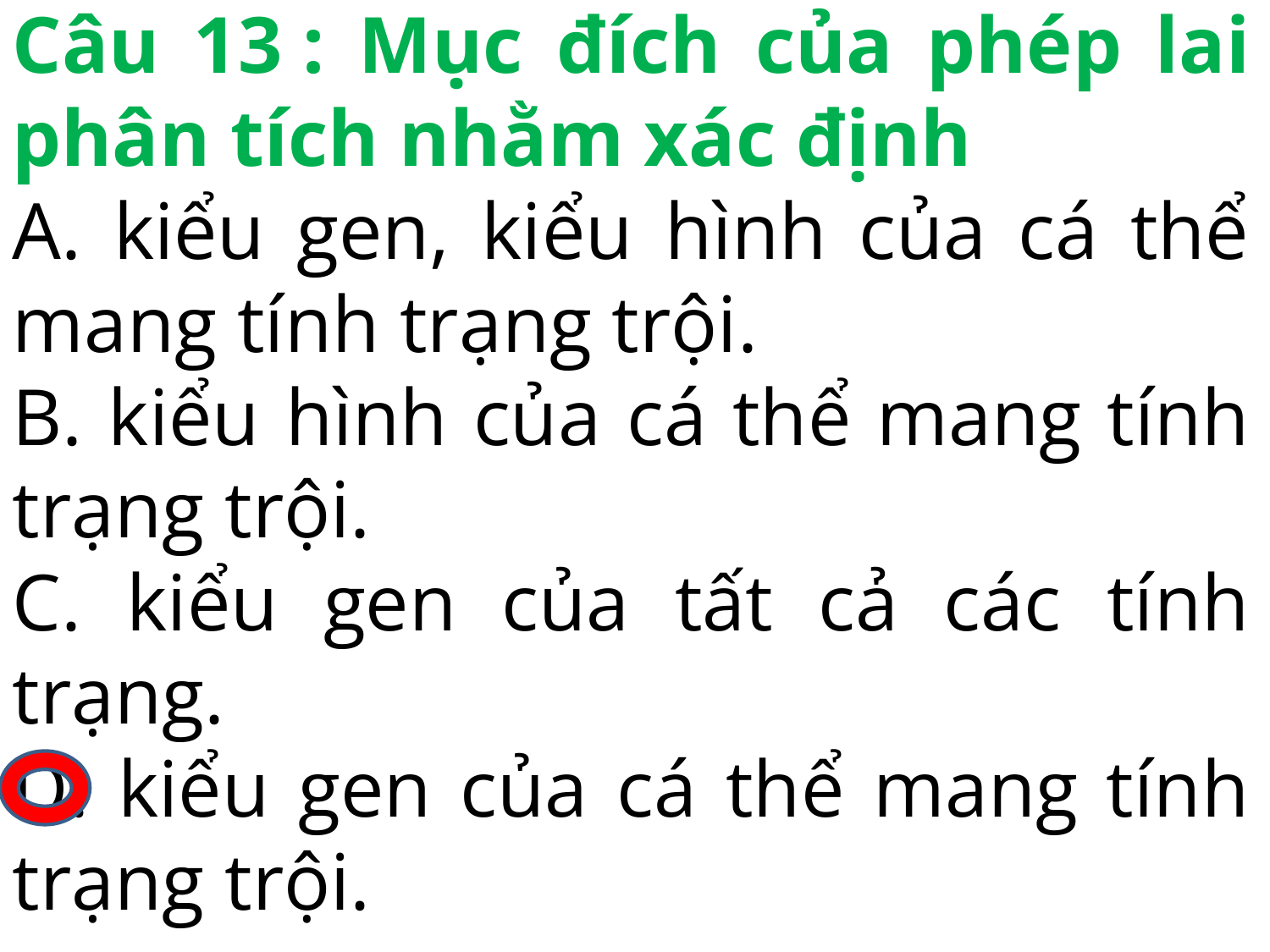

Câu 13 : Mục đích của phép lai phân tích nhằm xác định
A. kiểu gen, kiểu hình của cá thể mang tính trạng trội.
B. kiểu hình của cá thể mang tính trạng trội.
C. kiểu gen của tất cả các tính trạng.
D. kiểu gen của cá thể mang tính trạng trội.